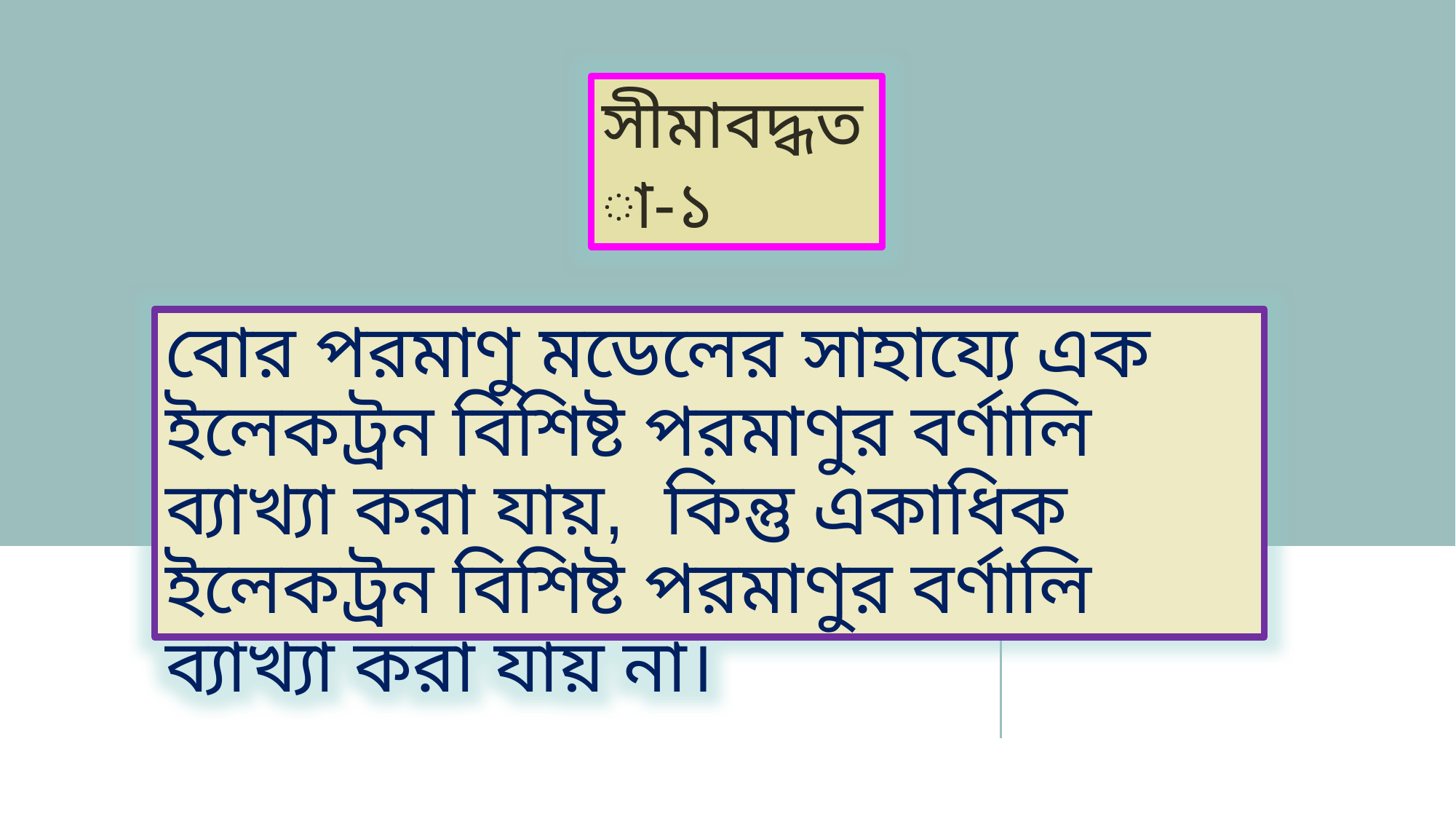

সীমাবদ্ধতা-১
বোর পরমাণু মডেলের সাহায্যে এক ইলেকট্রন বিশিষ্ট পরমাণুর বর্ণালি ব্যাখ্যা করা যায়,  কিন্তু একাধিক ইলেকট্রন বিশিষ্ট পরমাণুর বর্ণালি ব্যাখ্যা করা যায় না।